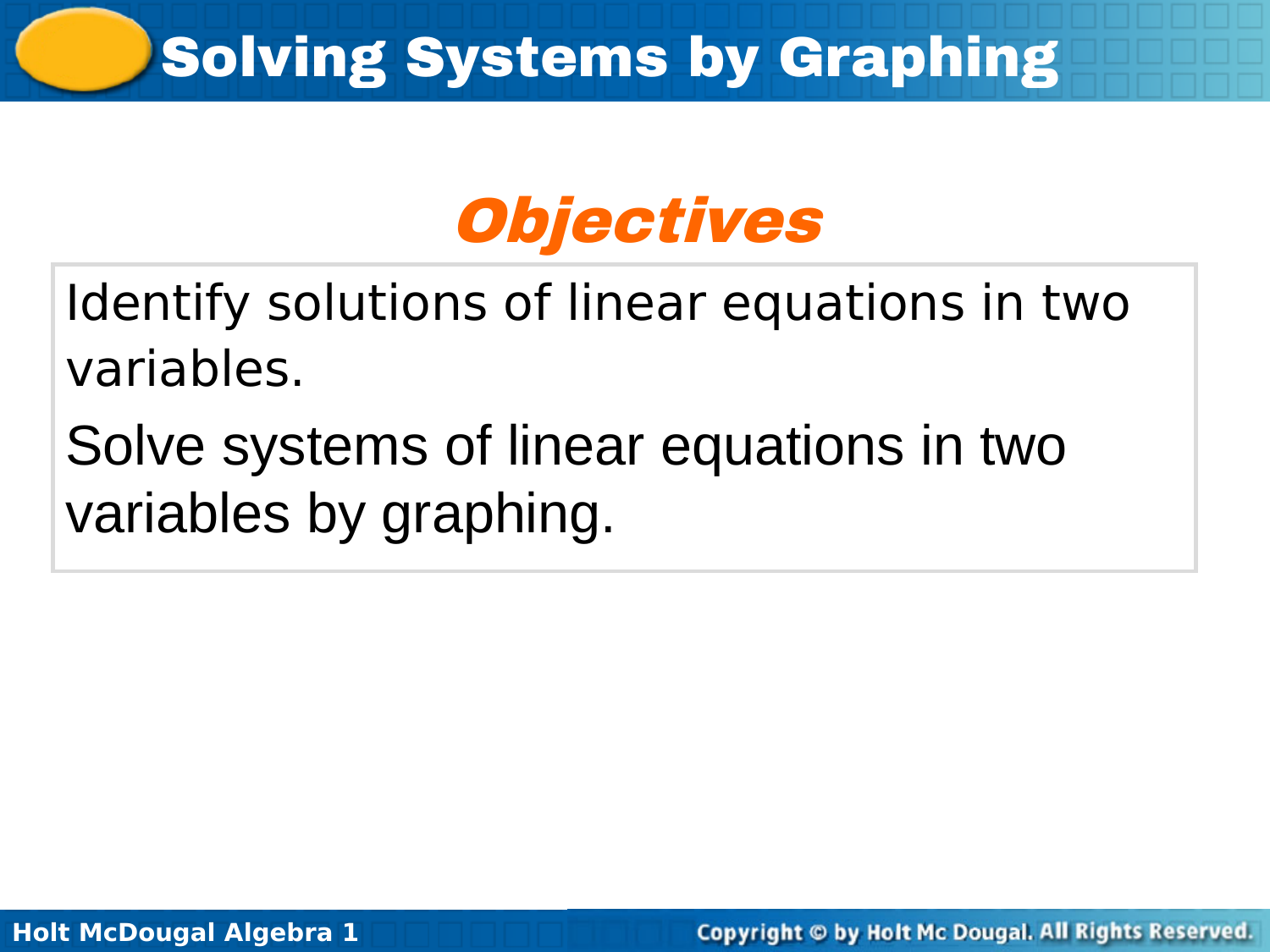

Objectives
Identify solutions of linear equations in two variables.
Solve systems of linear equations in two variables by graphing.